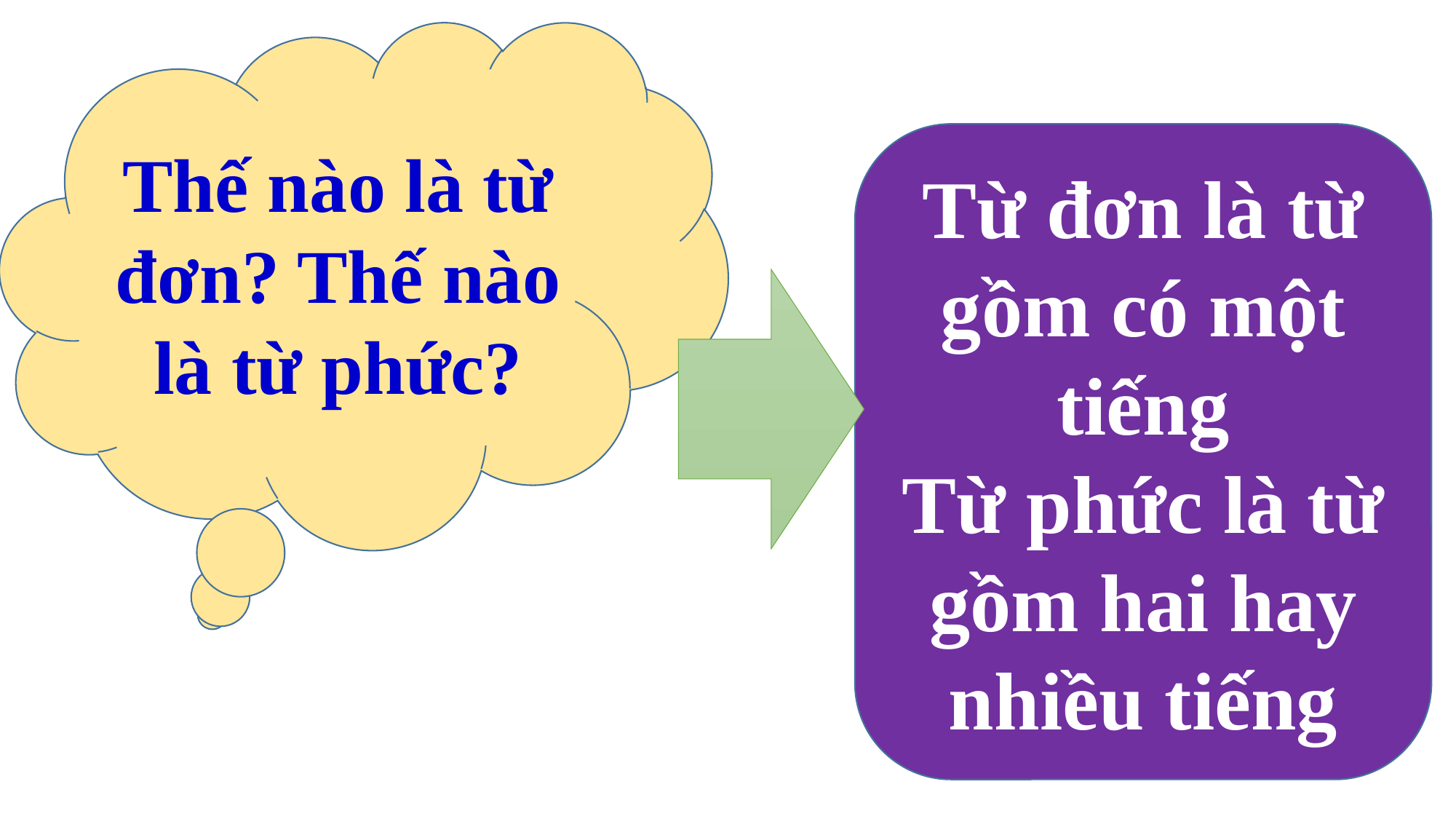

Thế nào là từ đơn? Thế nào là từ phức?
Từ đơn là từ gồm có một tiếng
Từ phức là từ gồm hai hay nhiều tiếng